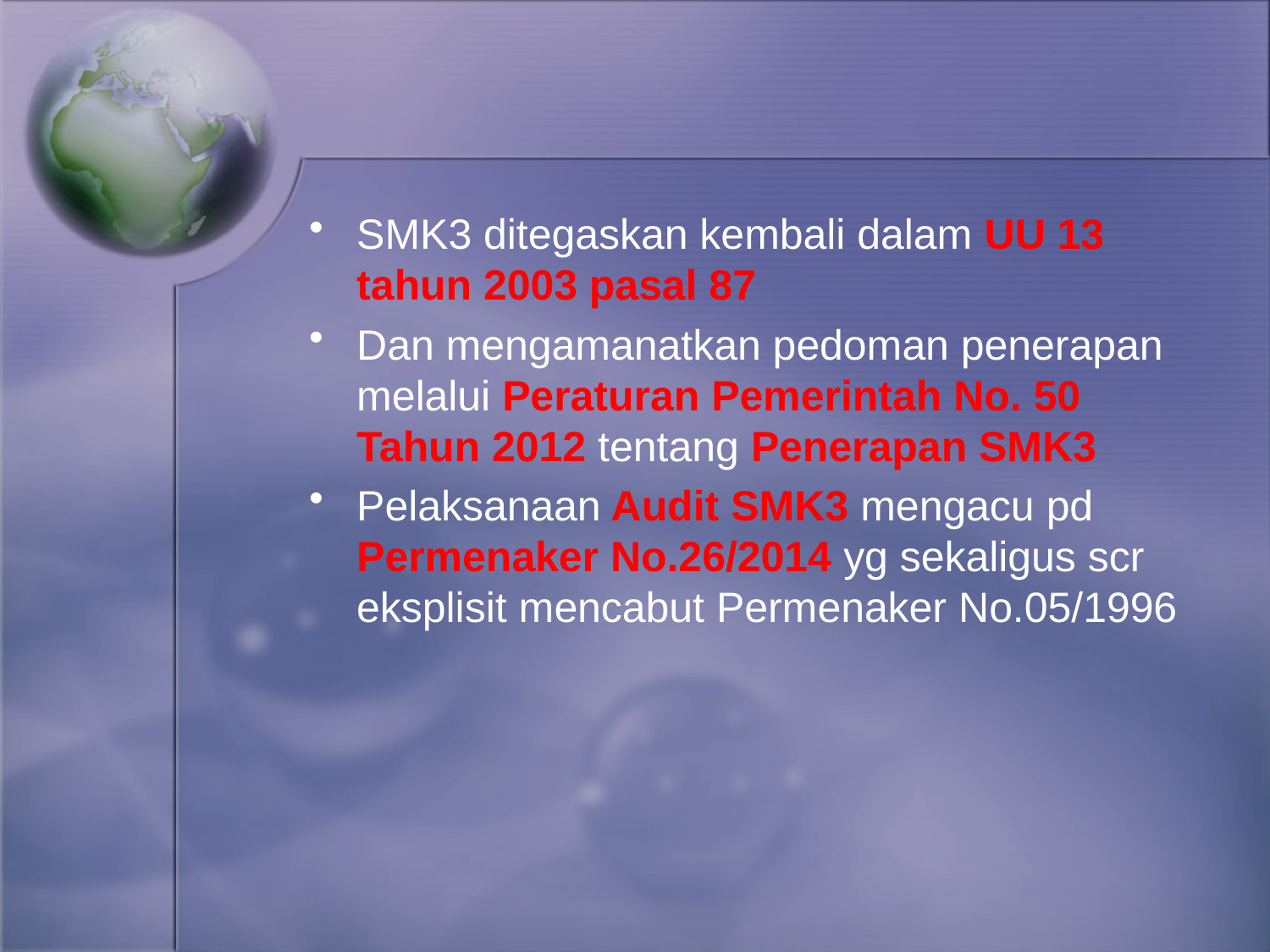

SMK3 ditegaskan kembali dalam UU 13 tahun 2003 pasal 87
Dan mengamanatkan pedoman penerapan melalui Peraturan Pemerintah No. 50 Tahun 2012 tentang Penerapan SMK3
Pelaksanaan Audit SMK3 mengacu pd Permenaker No.26/2014 yg sekaligus scr eksplisit mencabut Permenaker No.05/1996